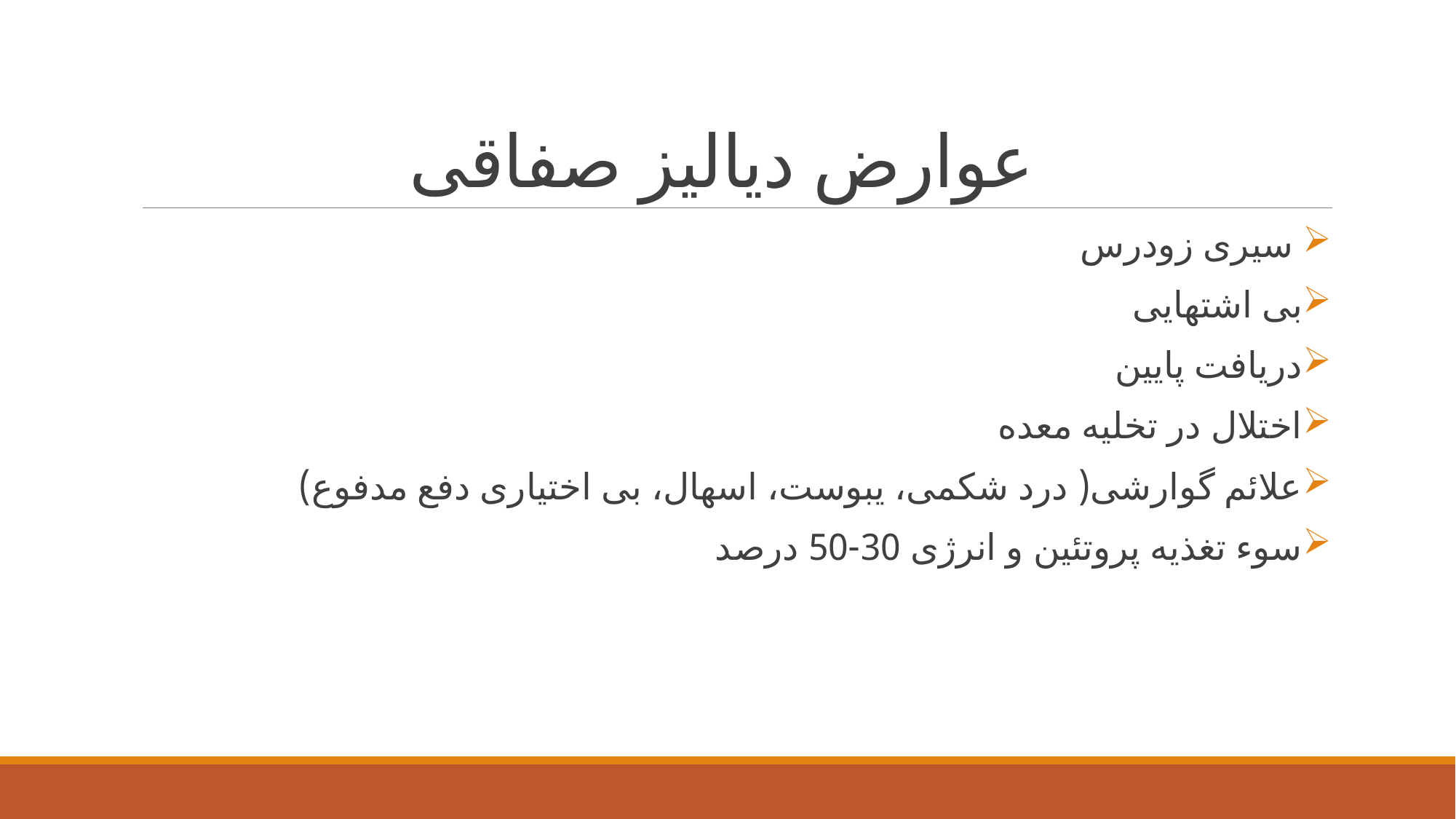

# عوارض دیالیز صفاقی
 سیری زودرس
بی اشتهایی
دریافت پایین
اختلال در تخلیه معده
علائم گوارشی( درد شکمی، یبوست، اسهال، بی اختیاری دفع مدفوع)
سوء تغذیه پروتئین و انرژی 30-50 درصد